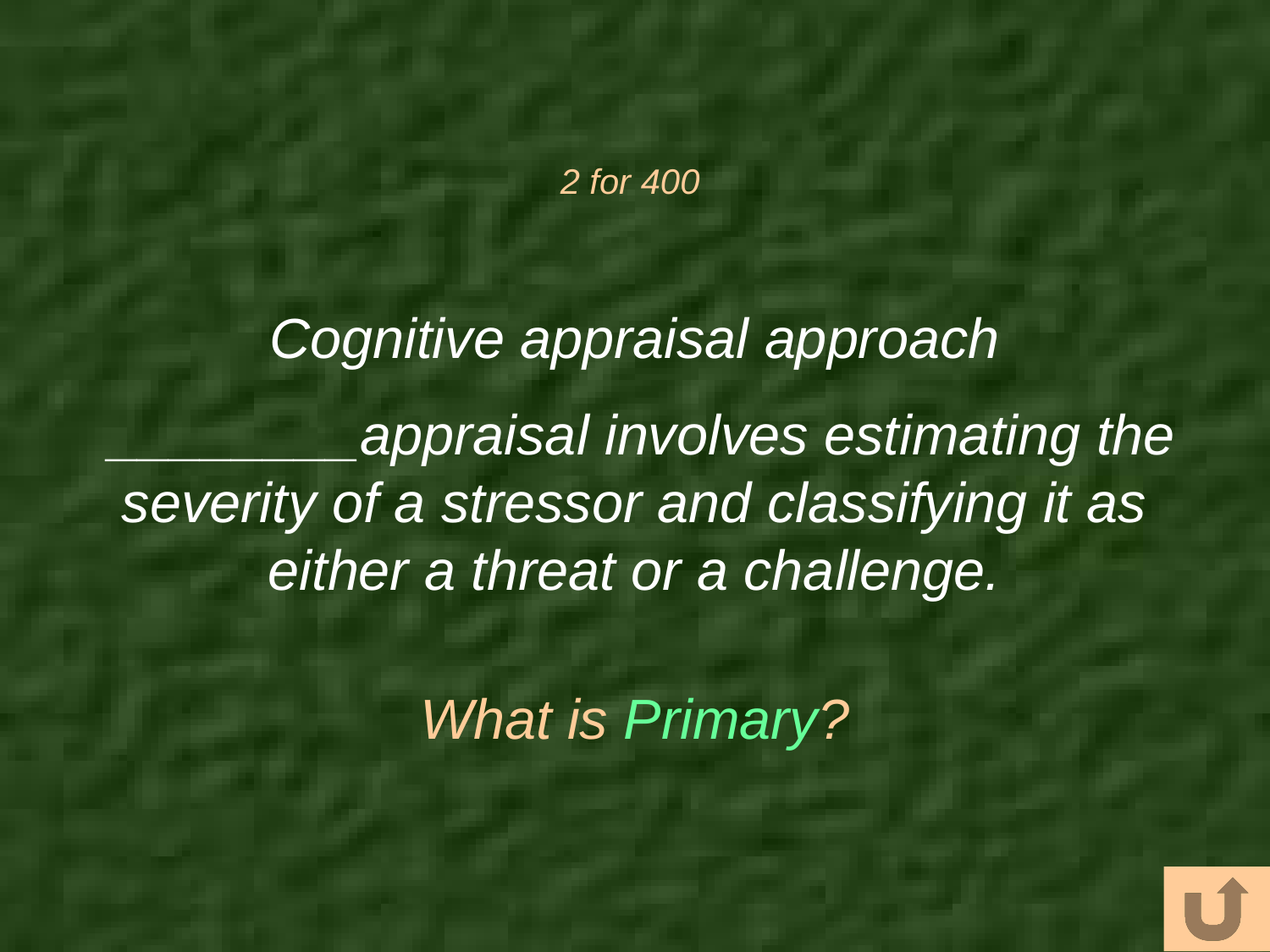

# 2 for 400
Cognitive appraisal approach
 ________appraisal involves estimating the severity of a stressor and classifying it as either a threat or a challenge.
What is Primary?